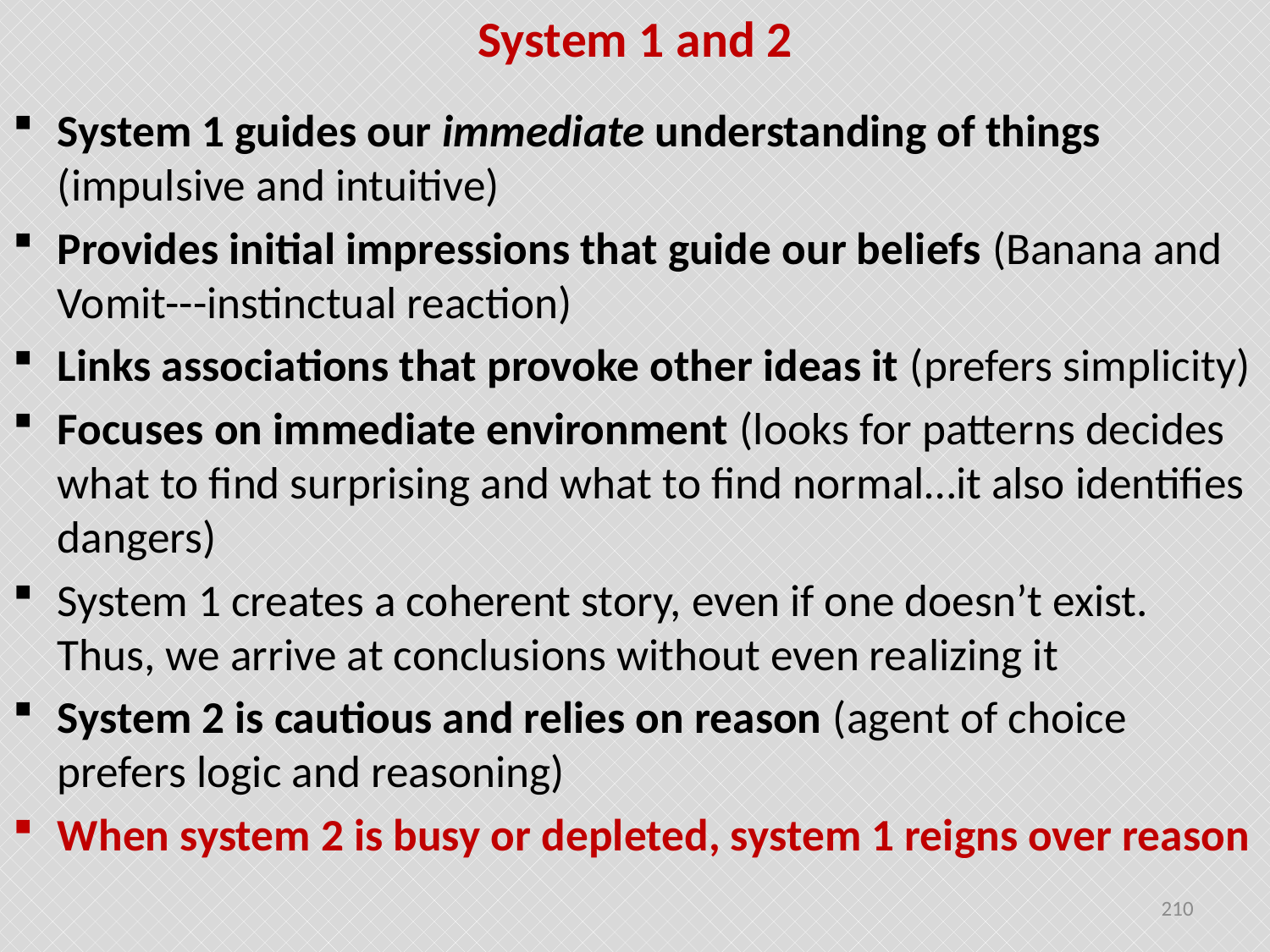

# System 1 and 2
System 1 guides our immediate understanding of things (impulsive and intuitive)
Provides initial impressions that guide our beliefs (Banana and Vomit---instinctual reaction)
Links associations that provoke other ideas it (prefers simplicity)
Focuses on immediate environment (looks for patterns decides what to find surprising and what to find normal…it also identifies dangers)
System 1 creates a coherent story, even if one doesn’t exist. Thus, we arrive at conclusions without even realizing it
System 2 is cautious and relies on reason (agent of choice prefers logic and reasoning)
When system 2 is busy or depleted, system 1 reigns over reason

210